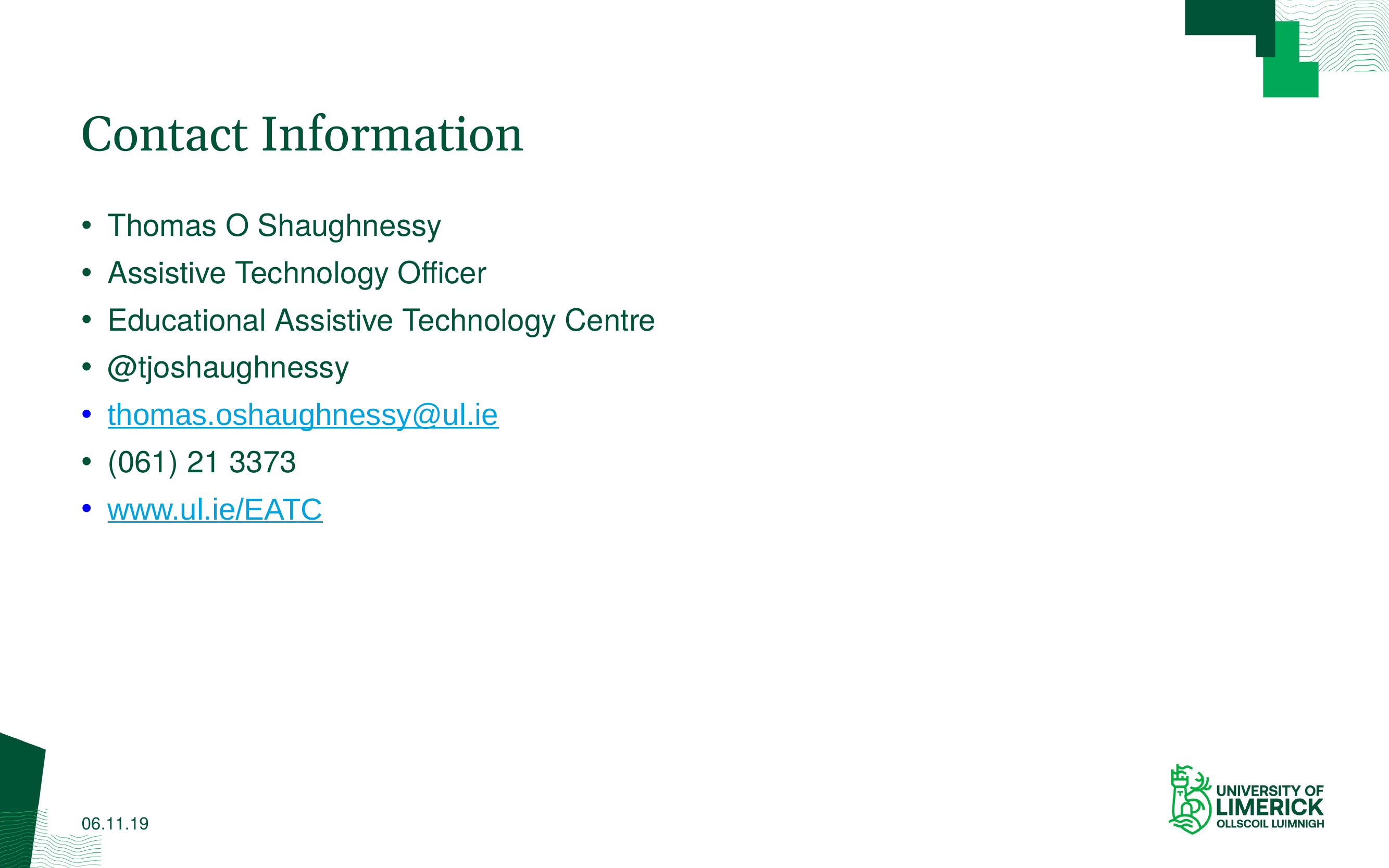

# Contact Information
Thomas O Shaughnessy
Assistive Technology Officer
Educational Assistive Technology Centre
@tjoshaughnessy
thomas.oshaughnessy@ul.ie
(061) 21 3373
www.ul.ie/EATC

06.11.19